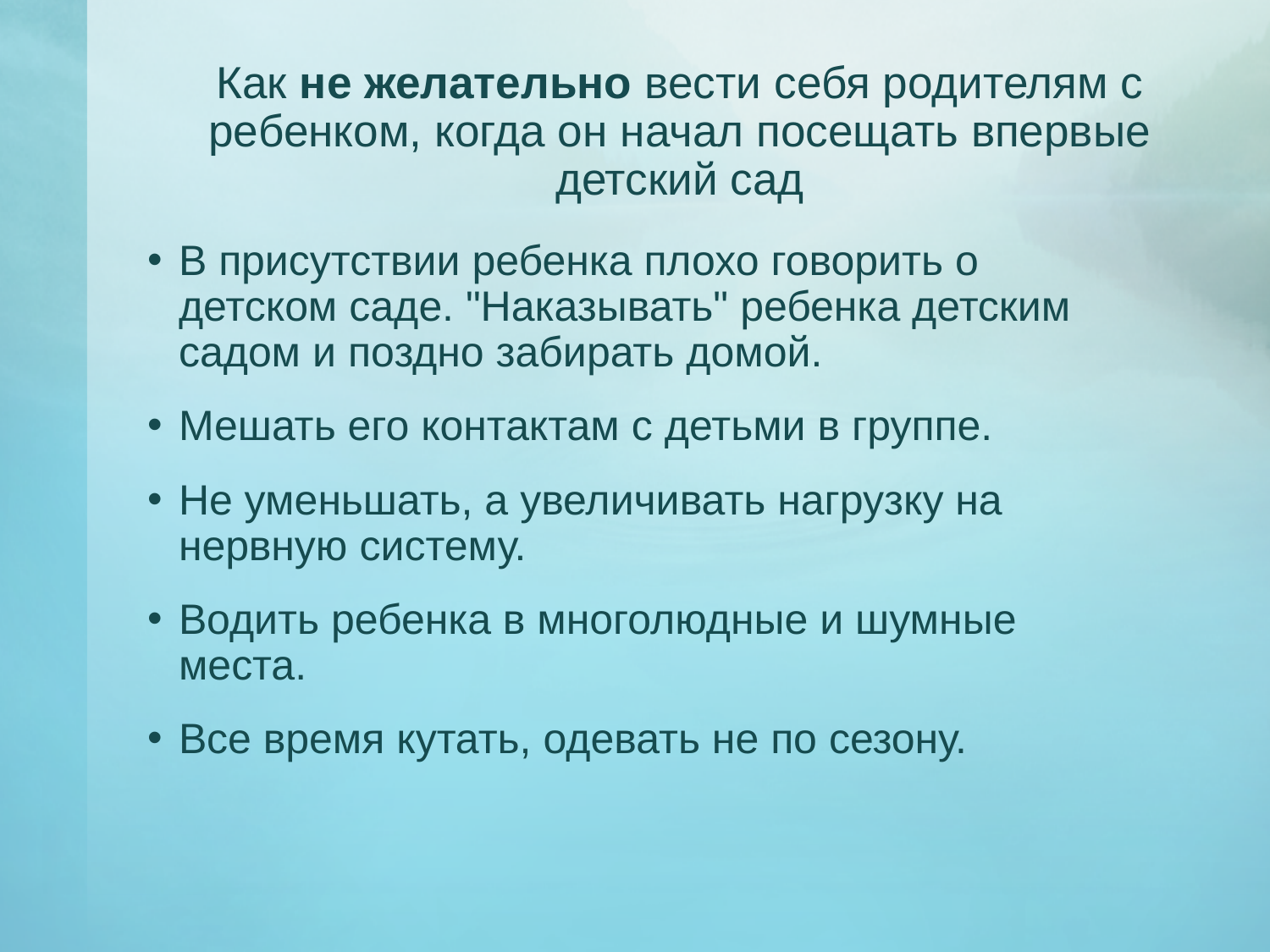

# Как не желательно вести себя родителям с ребенком, когда он начал посещать впервые детский сад
В присутствии ребенка плохо говорить о детском саде. "Наказывать" ребенка детским садом и поздно забирать домой.
Мешать его контактам с детьми в группе.
Не уменьшать, а увеличивать нагрузку на нервную систему.
Водить ребенка в многолюдные и шумные места.
Все время кутать, одевать не по сезону.